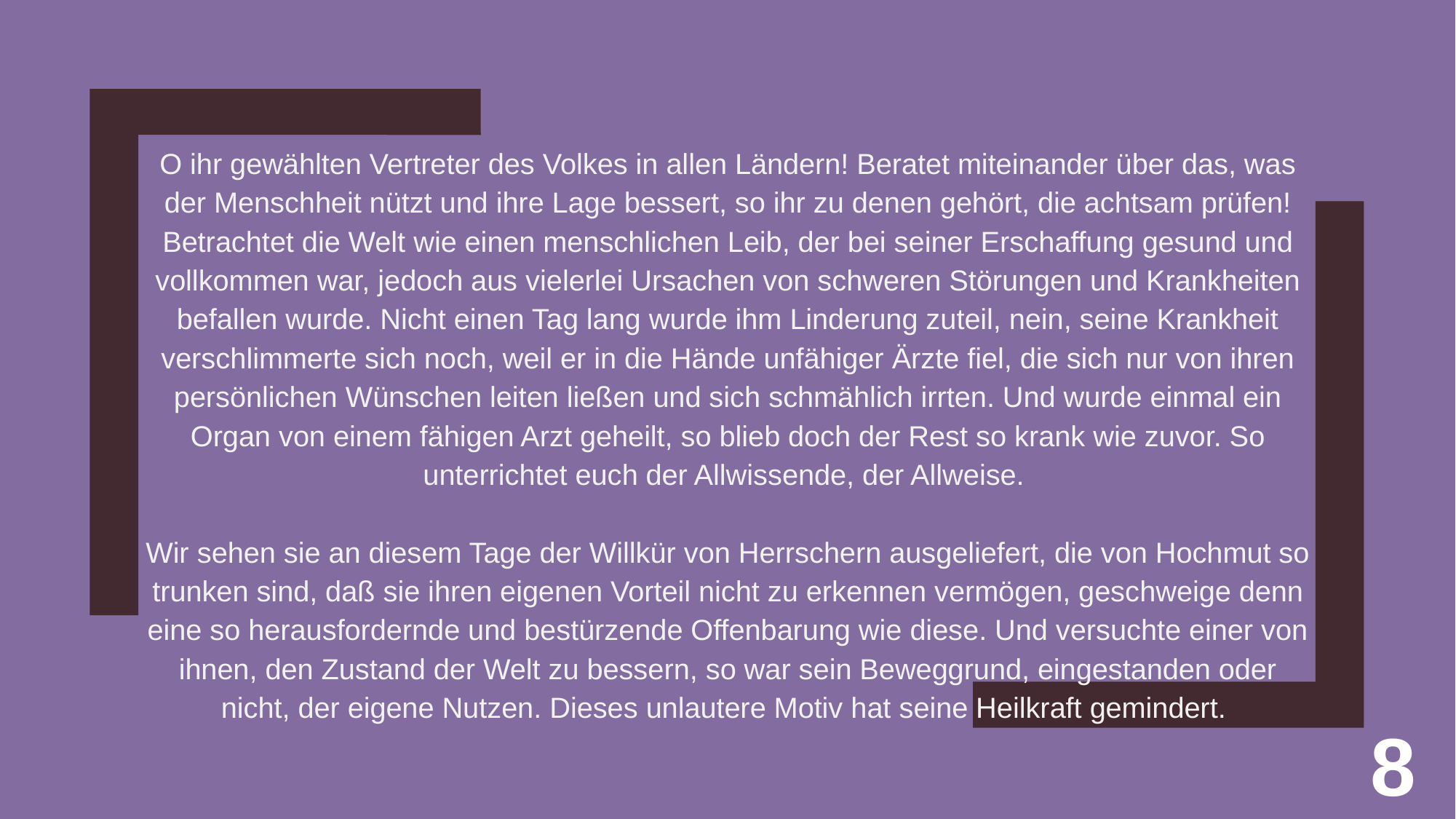

O ihr gewählten Vertreter des Volkes in allen Ländern! Beratet miteinander über das, was der Menschheit nützt und ihre Lage bessert, so ihr zu denen gehört, die achtsam prüfen! Betrachtet die Welt wie einen menschlichen Leib, der bei seiner Erschaffung gesund und vollkommen war, jedoch aus vielerlei Ursachen von schweren Störungen und Krankheiten befallen wurde. Nicht einen Tag lang wurde ihm Linderung zuteil, nein, seine Krankheit verschlimmerte sich noch, weil er in die Hände unfähiger Ärzte fiel, die sich nur von ihren persönlichen Wünschen leiten ließen und sich schmählich irrten. Und wurde einmal ein Organ von einem fähigen Arzt geheilt, so blieb doch der Rest so krank wie zuvor. So unterrichtet euch der Allwissende, der Allweise.
Wir sehen sie an diesem Tage der Willkür von Herrschern ausgeliefert, die von Hochmut so trunken sind, daß sie ihren eigenen Vorteil nicht zu erkennen vermögen, geschweige denn eine so herausfordernde und bestürzende Offenbarung wie diese. Und versuchte einer von ihnen, den Zustand der Welt zu bessern, so war sein Beweggrund, eingestanden oder nicht, der eigene Nutzen. Dieses unlautere Motiv hat seine Heilkraft gemindert.
8